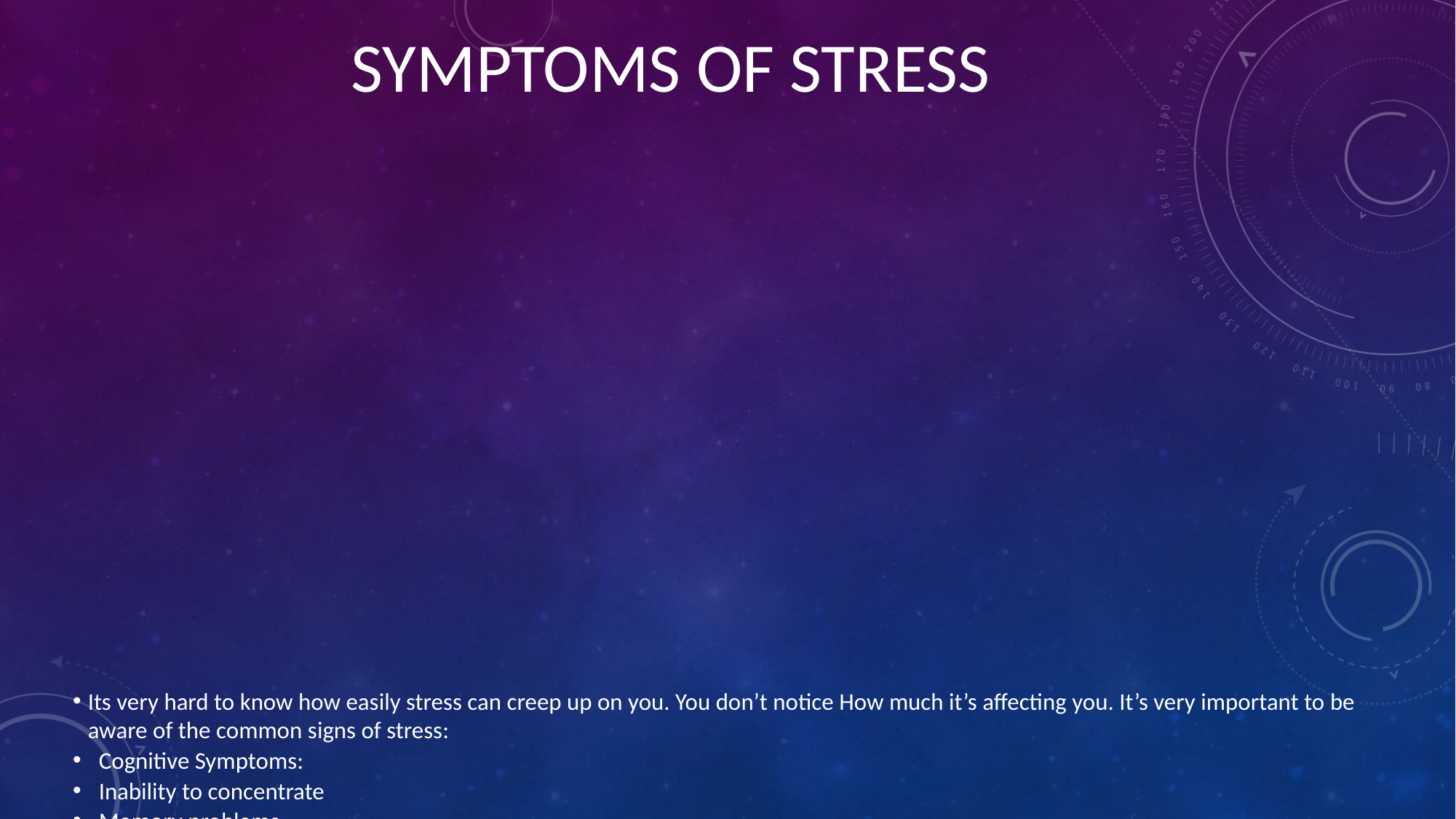

# Symptoms of stress

Its very hard to know how easily stress can creep up on you. You don’t notice How much it’s affecting you. It’s very important to be aware of the common signs of stress:
  Cognitive Symptoms:
  Inability to concentrate
  Memory problems
  Poor judgement
   Seeing only the negative